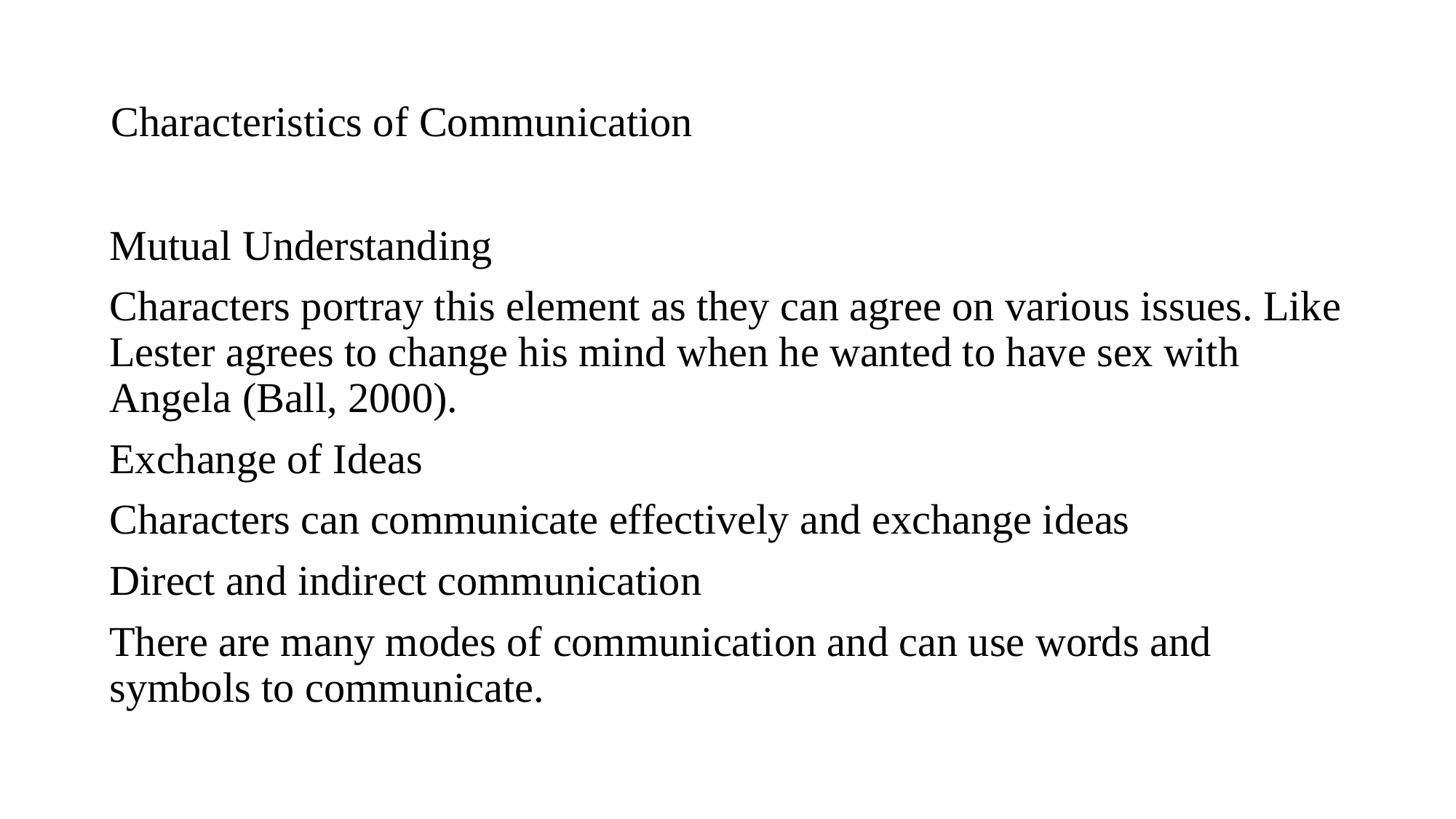

# Characteristics of Communication
Mutual Understanding
Characters portray this element as they can agree on various issues. Like Lester agrees to change his mind when he wanted to have sex with Angela (Ball, 2000).
Exchange of Ideas
Characters can communicate effectively and exchange ideas
Direct and indirect communication
There are many modes of communication and can use words and symbols to communicate.